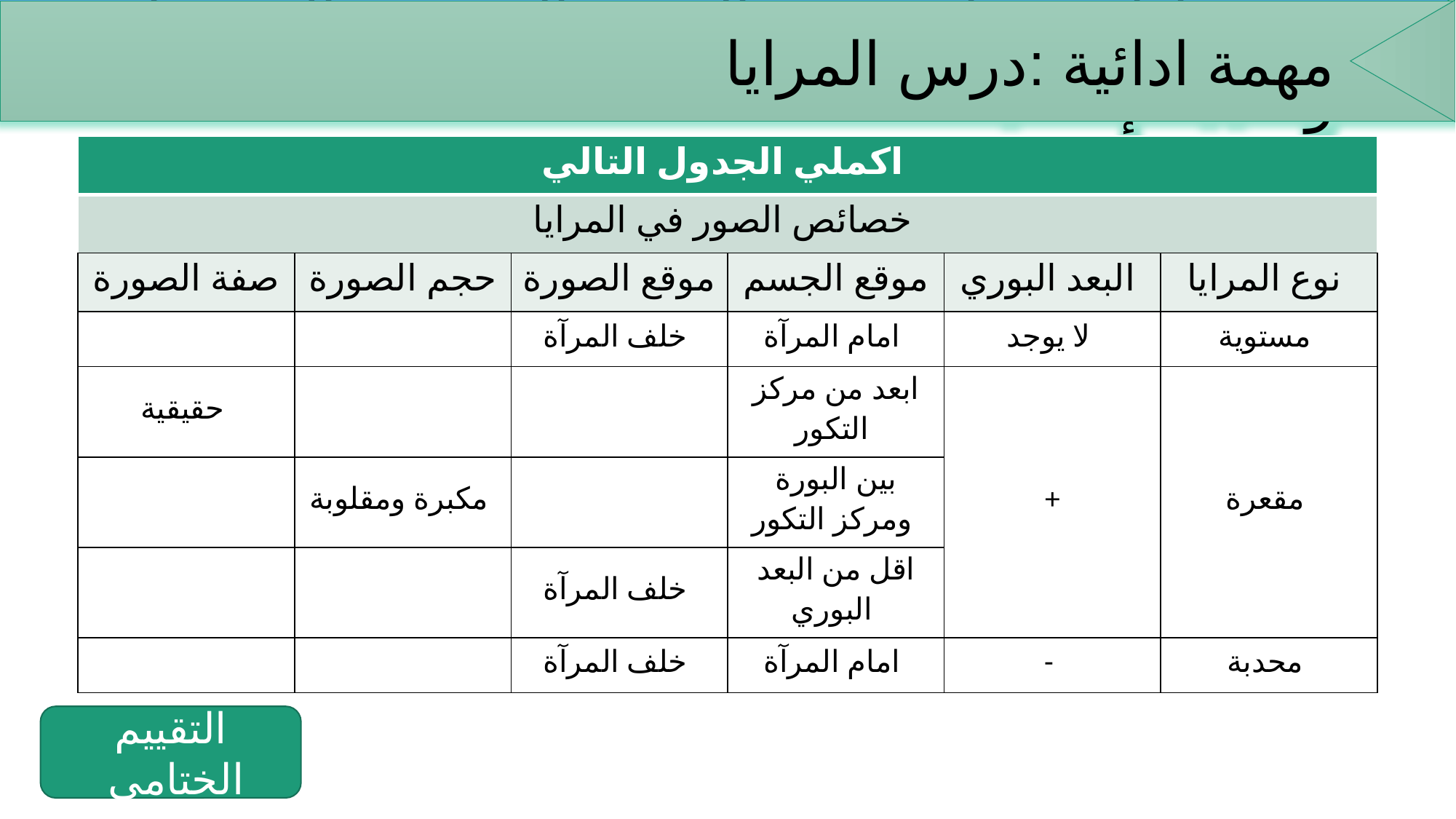

مهمة ادائية : قارني بين التدفق الضوئي والاستضاءة وشدة الإضاءة
مهمة ادائية :درس المرايا

| اكملي الجدول التالي |  |  |  |  |  |
| --- | --- | --- | --- | --- | --- |
| خصائص الصور في المرايا |  |  |  |  |  |
| صفة الصورة | حجم الصورة | موقع الصورة | موقع الجسم | البعد البوري | نوع المرايا |
|  |  | خلف المرآة | امام المرآة | لا يوجد | مستوية |
| حقيقية |  |  | ابعد من مركز التكور | + | مقعرة |
|  | مكبرة ومقلوبة |  | بين البورة ومركز التكور |  |  |
|  |  | خلف المرآة | اقل من البعد البوري |  |  |
|  |  | خلف المرآة | امام المرآة | - | محدبة |
التقييم الختامي